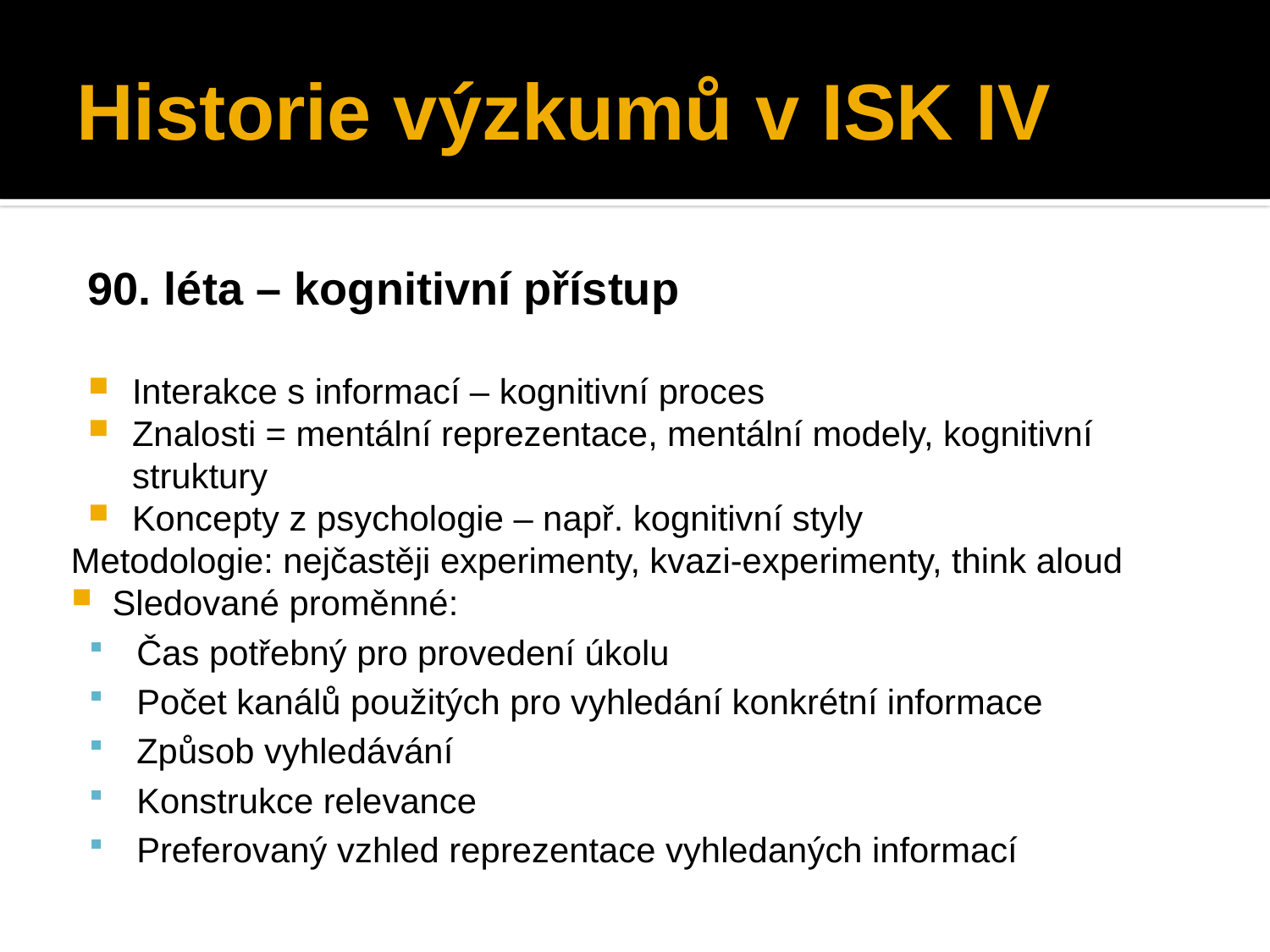

# Historie výzkumů v ISK IV
90. léta – kognitivní přístup

Interakce s informací – kognitivní proces
Znalosti = mentální reprezentace, mentální modely, kognitivní struktury
Koncepty z psychologie – např. kognitivní styly
Metodologie: nejčastěji experimenty, kvazi-experimenty, think aloud
Sledované proměnné:
Čas potřebný pro provedení úkolu
Počet kanálů použitých pro vyhledání konkrétní informace
Způsob vyhledávání
Konstrukce relevance
Preferovaný vzhled reprezentace vyhledaných informací